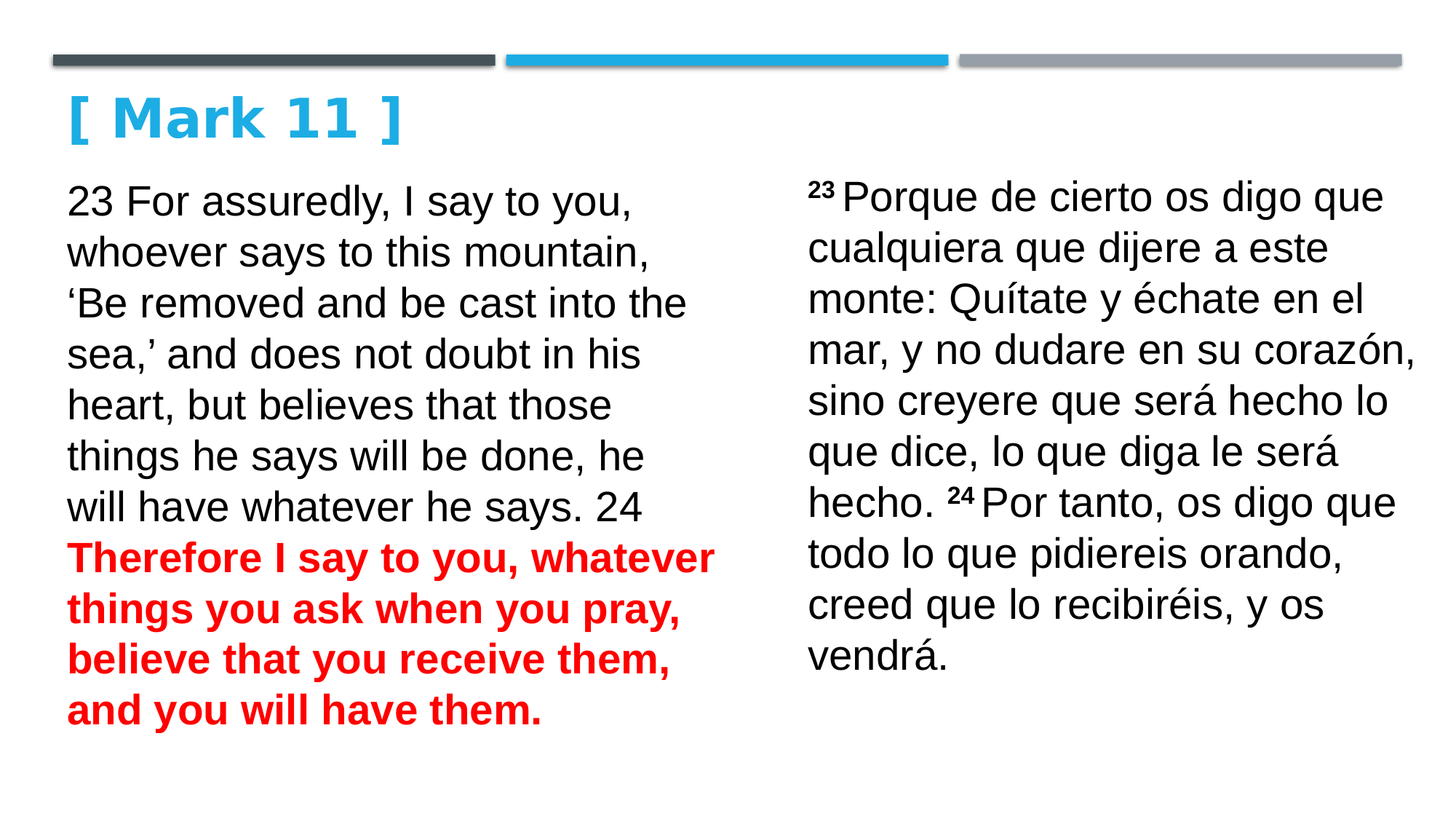

[ Mark 11 ]
23 For assuredly, I say to you, whoever says to this mountain, ‘Be removed and be cast into the sea,’ and does not doubt in his heart, but believes that those things he says will be done, he will have whatever he says. 24 Therefore I say to you, whatever things you ask when you pray, believe that you receive them, and you will have them.
23 Porque de cierto os digo que cualquiera que dijere a este monte: Quítate y échate en el mar, y no dudare en su corazón, sino creyere que será hecho lo que dice, lo que diga le será hecho. 24 Por tanto, os digo que todo lo que pidiereis orando, creed que lo recibiréis, y os vendrá.